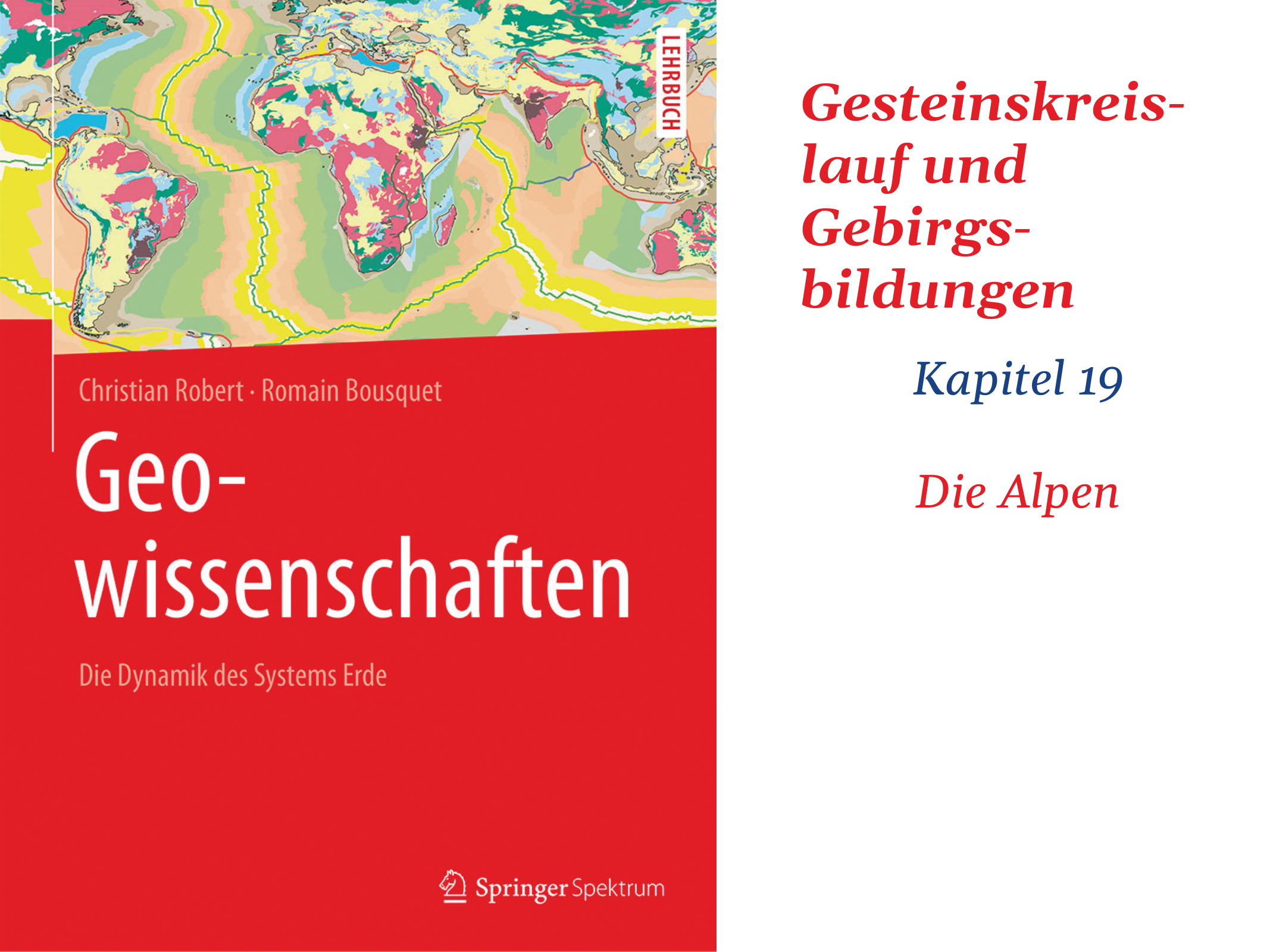

# Gesteinskreis-lauf und Gebirgs-bildungen
Kapitel 19

Die Alpen